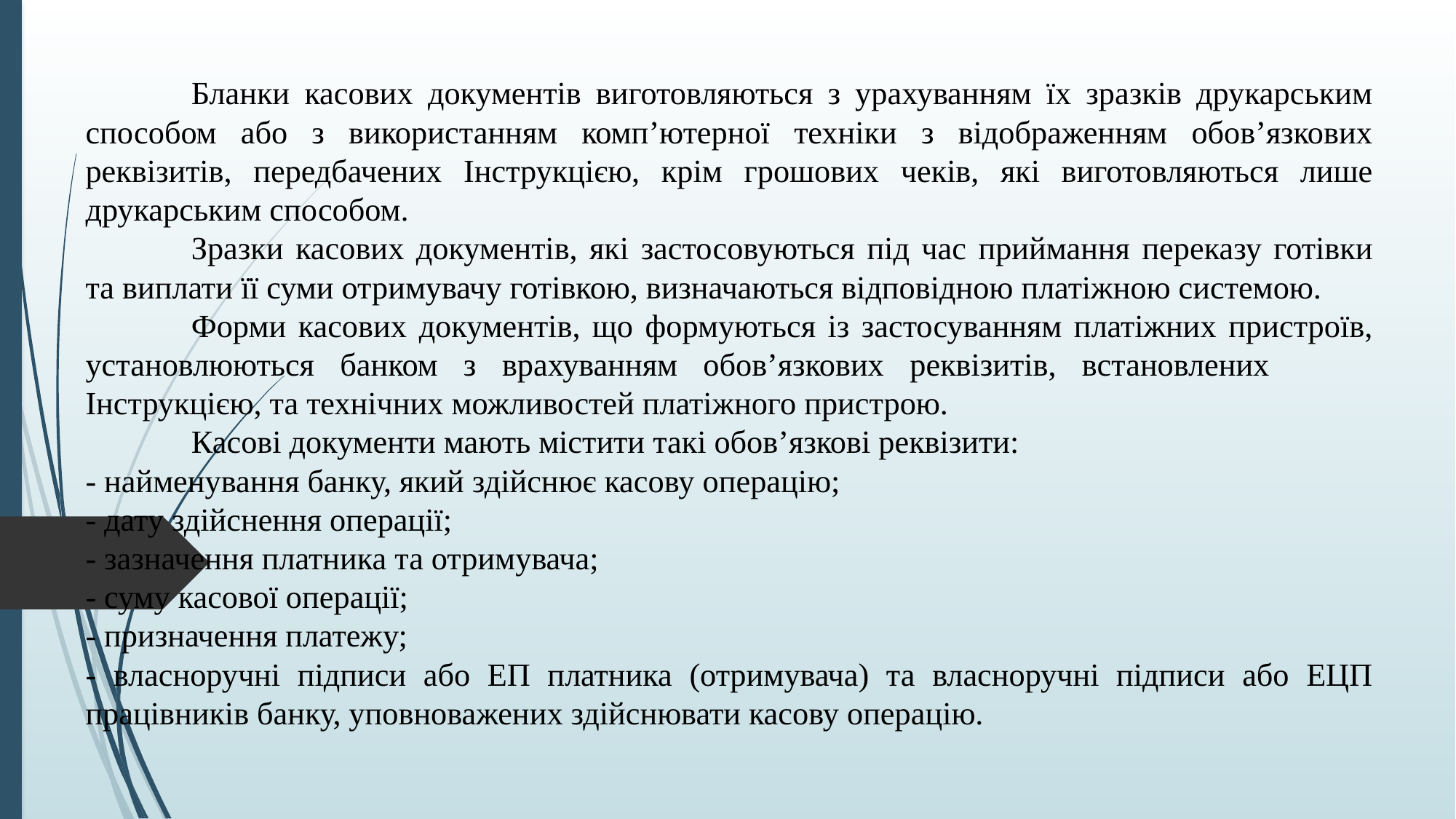

Бланки касових документів виготовляються з урахуванням їх зразків друкарським способом або з використанням комп’ютерної техніки з відображенням обов’язкових реквізитів, передбачених Інструкцією, крім грошових чеків, які виготовляються лише друкарським способом.
	Зразки касових документів, які застосовуються під час приймання переказу готівки та виплати її суми отримувачу готівкою, визначаються відповідною платіжною системою.
	Форми касових документів, що формуються із застосуванням платіжних пристроїв, установлюються банком з врахуванням обов’язкових реквізитів, встановлених 	Інструкцією, та технічних можливостей платіжного пристрою.
	Касові документи мають містити такі обов’язкові реквізити:
- найменування банку, який здійснює касову операцію;
- дату здійснення операції;
- зазначення платника та отримувача;
- суму касової операції;
- призначення платежу;
- власноручні підписи або ЕП платника (отримувача) та власноручні підписи або ЕЦП працівників банку, уповноважених здійснювати касову операцію.